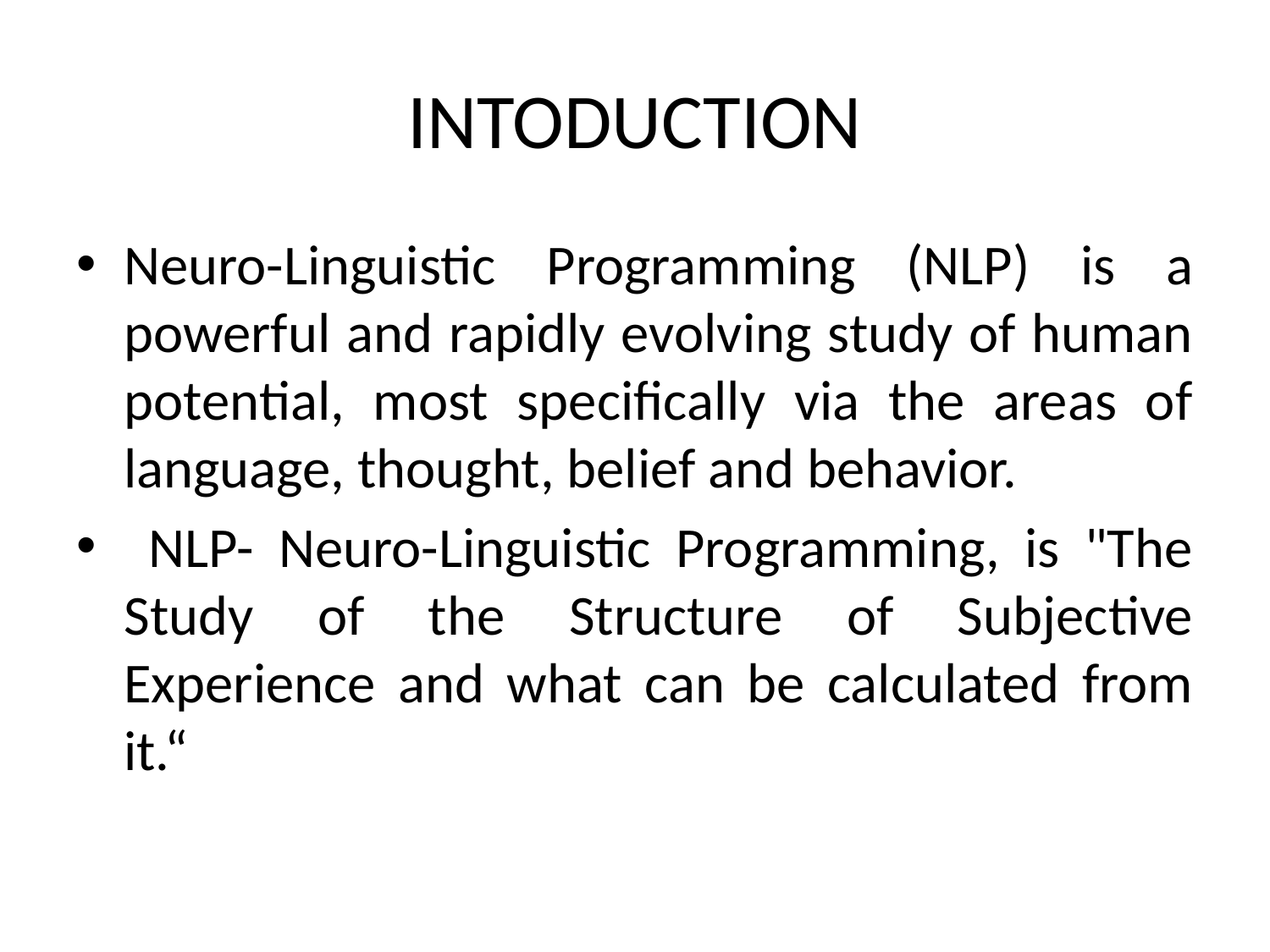

# INTODUCTION
Neuro-Linguistic Programming (NLP) is a powerful and rapidly evolving study of human potential, most specifically via the areas of language, thought, belief and behavior.
 NLP- Neuro-Linguistic Programming, is "The Study of the Structure of Subjective Experience and what can be calculated from it.“